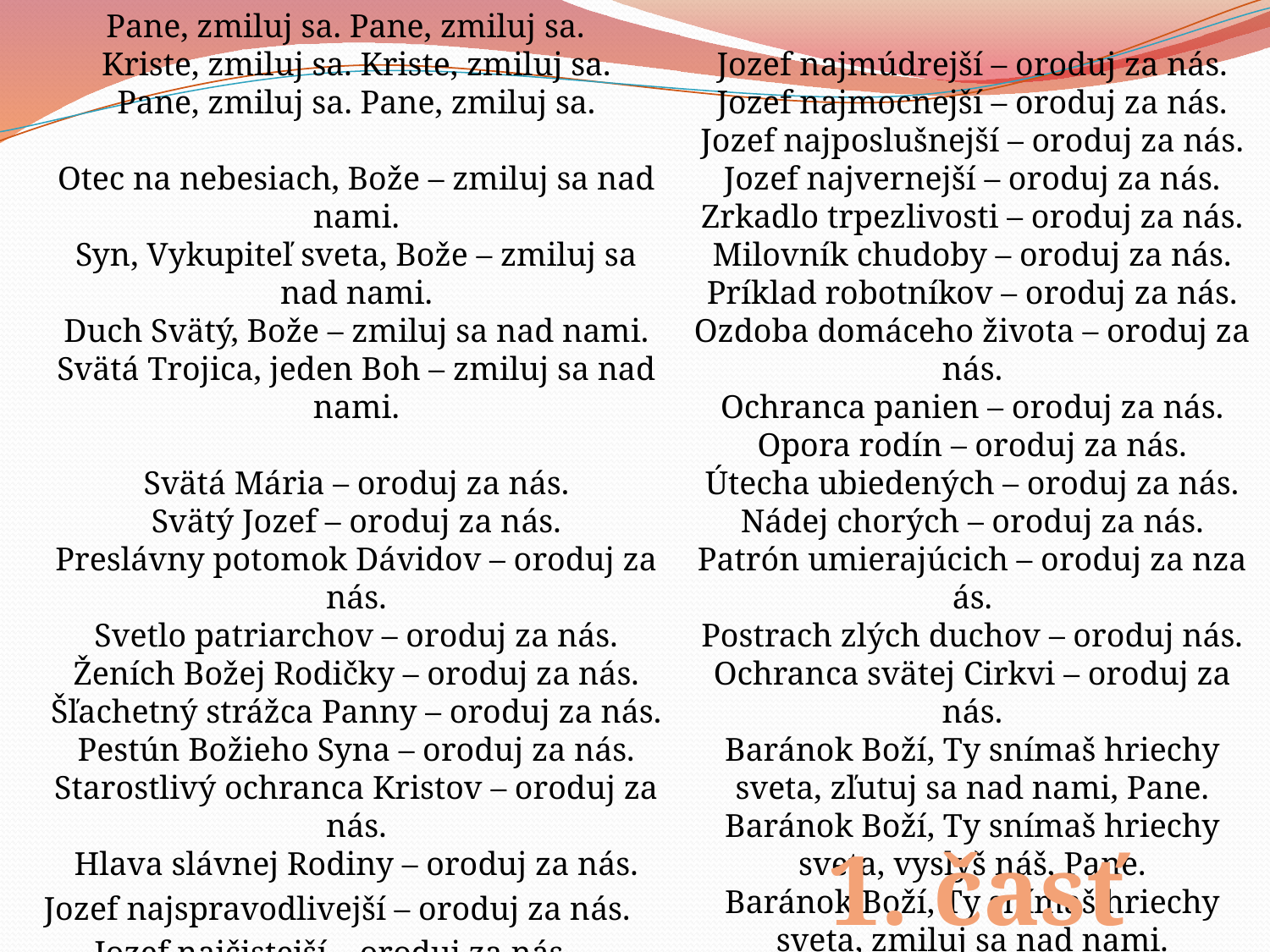

Pane, zmiluj sa. Pane, zmiluj sa.
Kriste, zmiluj sa. Kriste, zmiluj sa.
Pane, zmiluj sa. Pane, zmiluj sa.
 
Otec na nebesiach, Bože – zmiluj sa nad nami.
Syn, Vykupiteľ sveta, Bože – zmiluj sa nad nami.
Duch Svätý, Bože – zmiluj sa nad nami.
Svätá Trojica, jeden Boh – zmiluj sa nad nami.
 
Svätá Mária – oroduj za nás.
Svätý Jozef – oroduj za nás.
Preslávny potomok Dávidov – oroduj za nás.
Svetlo patriarchov – oroduj za nás.
Ženích Božej Rodičky – oroduj za nás.
Šľachetný strážca Panny – oroduj za nás.
Pestún Božieho Syna – oroduj za nás.
Starostlivý ochranca Kristov – oroduj za nás.
Hlava slávnej Rodiny – oroduj za nás.
Jozef najspravodlivejší – oroduj za nás.
Jozef najčistejší – oroduj za nás.
Jozef najmúdrejší – oroduj za nás.
Jozef najmocnejší – oroduj za nás.
Jozef najposlušnejší – oroduj za nás.
Jozef najvernejší – oroduj za nás.
Zrkadlo trpezlivosti – oroduj za nás.
Milovník chudoby – oroduj za nás.
Príklad robotníkov – oroduj za nás.
Ozdoba domáceho života – oroduj za nás.
Ochranca panien – oroduj za nás.
Opora rodín – oroduj za nás.
Útecha ubiedených – oroduj za nás.
Nádej chorých – oroduj za nás.
Patrón umierajúcich – oroduj za nza ás.
Postrach zlých duchov – oroduj nás.
Ochranca svätej Cirkvi – oroduj za nás.
Baránok Boží, Ty snímaš hriechy sveta, zľutuj sa nad nami, Pane.
Baránok Boží, Ty snímaš hriechy sveta, vyslyš náš, Pane.
Baránok Boží, Ty snímaš hriechy sveta, zmiluj sa nad nami.
1. časť